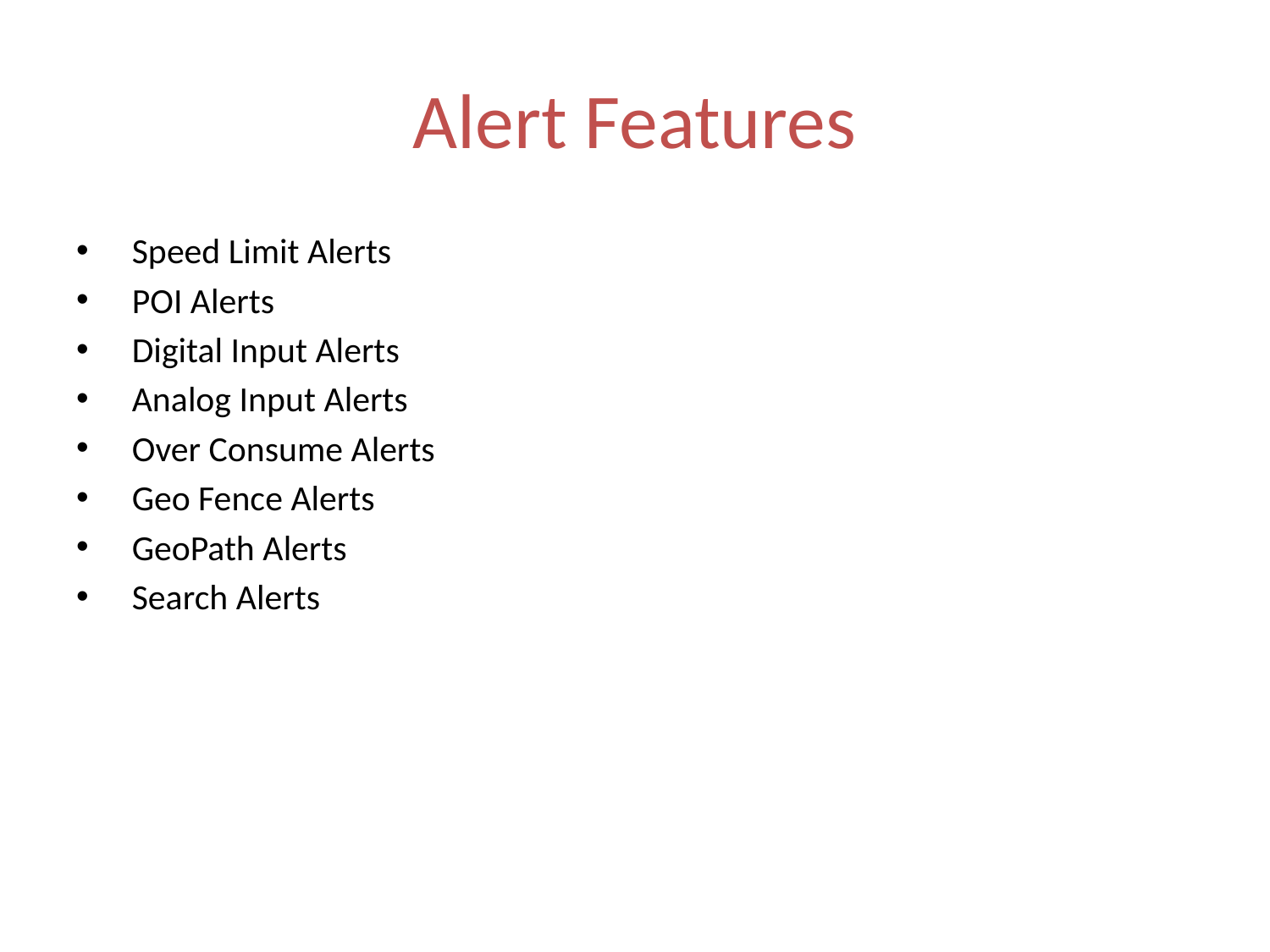

# Alert Features
 Speed Limit Alerts
 POI Alerts
 Digital Input Alerts
 Analog Input Alerts
 Over Consume Alerts
 Geo Fence Alerts
 GeoPath Alerts
 Search Alerts